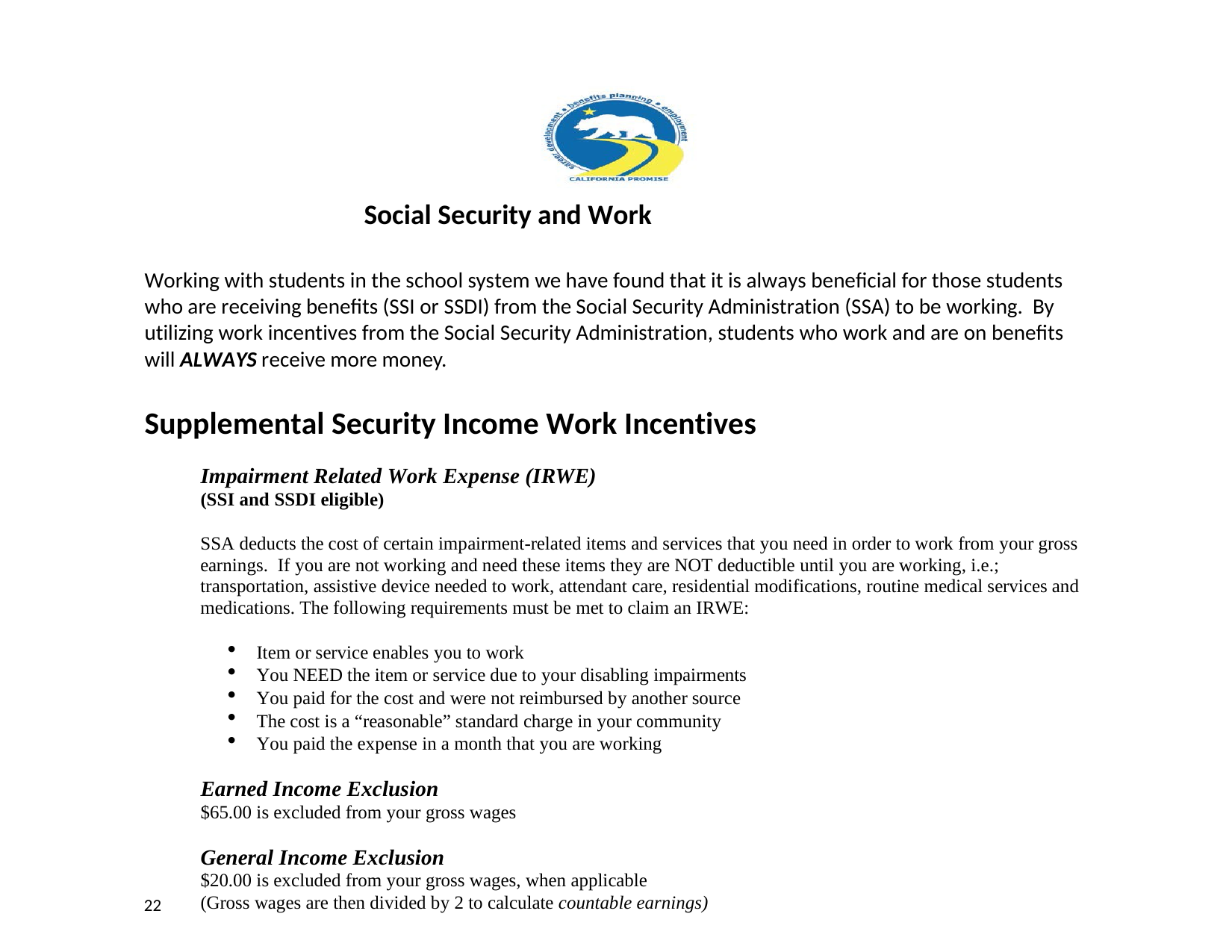

Social Security and Work

Working with students in the school system we have found that it is always beneficial for those students who are receiving benefits (SSI or SSDI) from the Social Security Administration (SSA) to be working.  By utilizing work incentives from the Social Security Administration, students who work and are on benefits will ALWAYS receive more money.

Supplemental Security Income Work Incentives
Impairment Related Work Expense (IRWE)
(SSI and SSDI eligible)

SSA deducts the cost of certain impairment-related items and services that you need in order to work from your gross earnings.  If you are not working and need these items they are NOT deductible until you are working, i.e.; transportation, assistive device needed to work, attendant care, residential modifications, routine medical services and medications. The following requirements must be met to claim an IRWE:

Item or service enables you to work
You NEED the item or service due to your disabling impairments
You paid for the cost and were not reimbursed by another source
The cost is a “reasonable” standard charge in your community
You paid the expense in a month that you are working

Earned Income Exclusion
$65.00 is excluded from your gross wages

General Income Exclusion
$20.00 is excluded from your gross wages, when applicable
(Gross wages are then divided by 2 to calculate countable earnings)
22